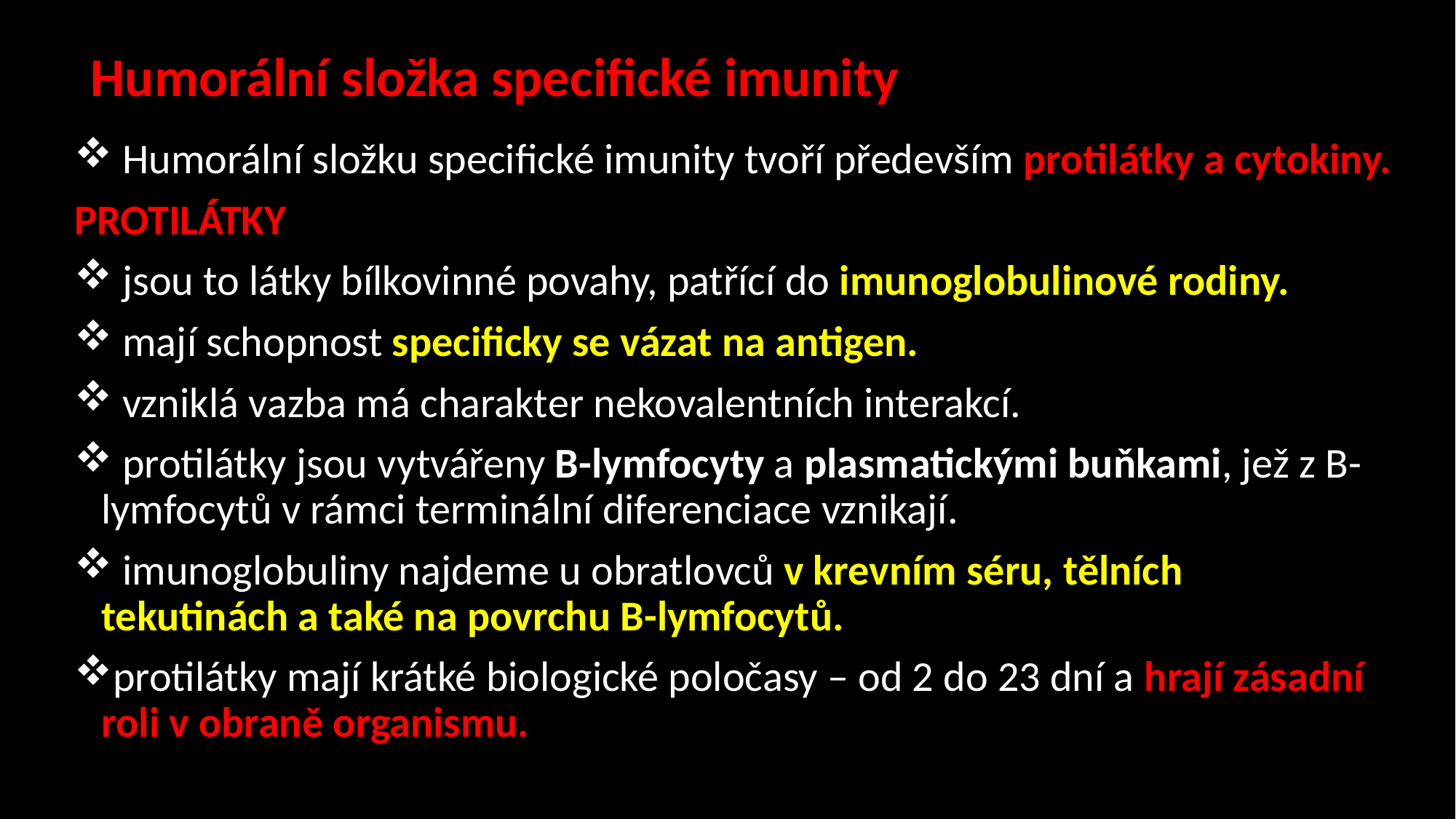

# Humorální složka specifické imunity
 Humorální složku specifické imunity tvoří především protilátky a cytokiny.
PROTILÁTKY
 jsou to látky bílkovinné povahy, patřící do imunoglobulinové rodiny.
 mají schopnost specificky se vázat na antigen.
 vzniklá vazba má charakter nekovalentních interakcí.
 protilátky jsou vytvářeny B-lymfocyty a plasmatickými buňkami, jež z B-lymfocytů v rámci terminální diferenciace vznikají.
 imunoglobuliny najdeme u obratlovců v krevním séru, tělních tekutinách a také na povrchu B-lymfocytů.
protilátky mají krátké biologické poločasy – od 2 do 23 dní a hrají zásadní roli v obraně organismu.